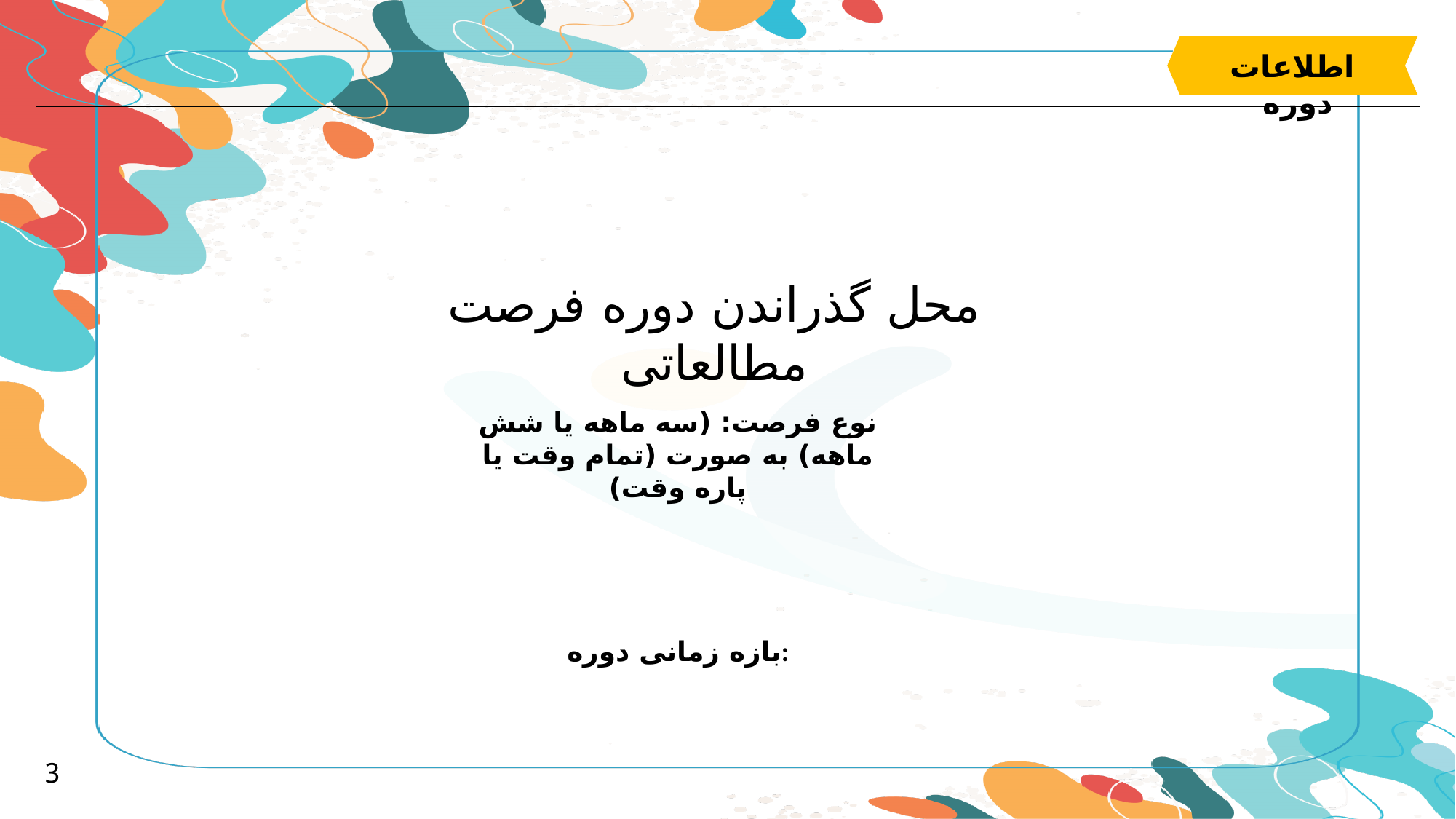

اطلاعات دوره
محل گذراندن دوره فرصت مطالعاتی
نوع فرصت: (سه ماهه یا شش ماهه) به صورت (تمام وقت یا پاره وقت)

بازه زمانی دوره: